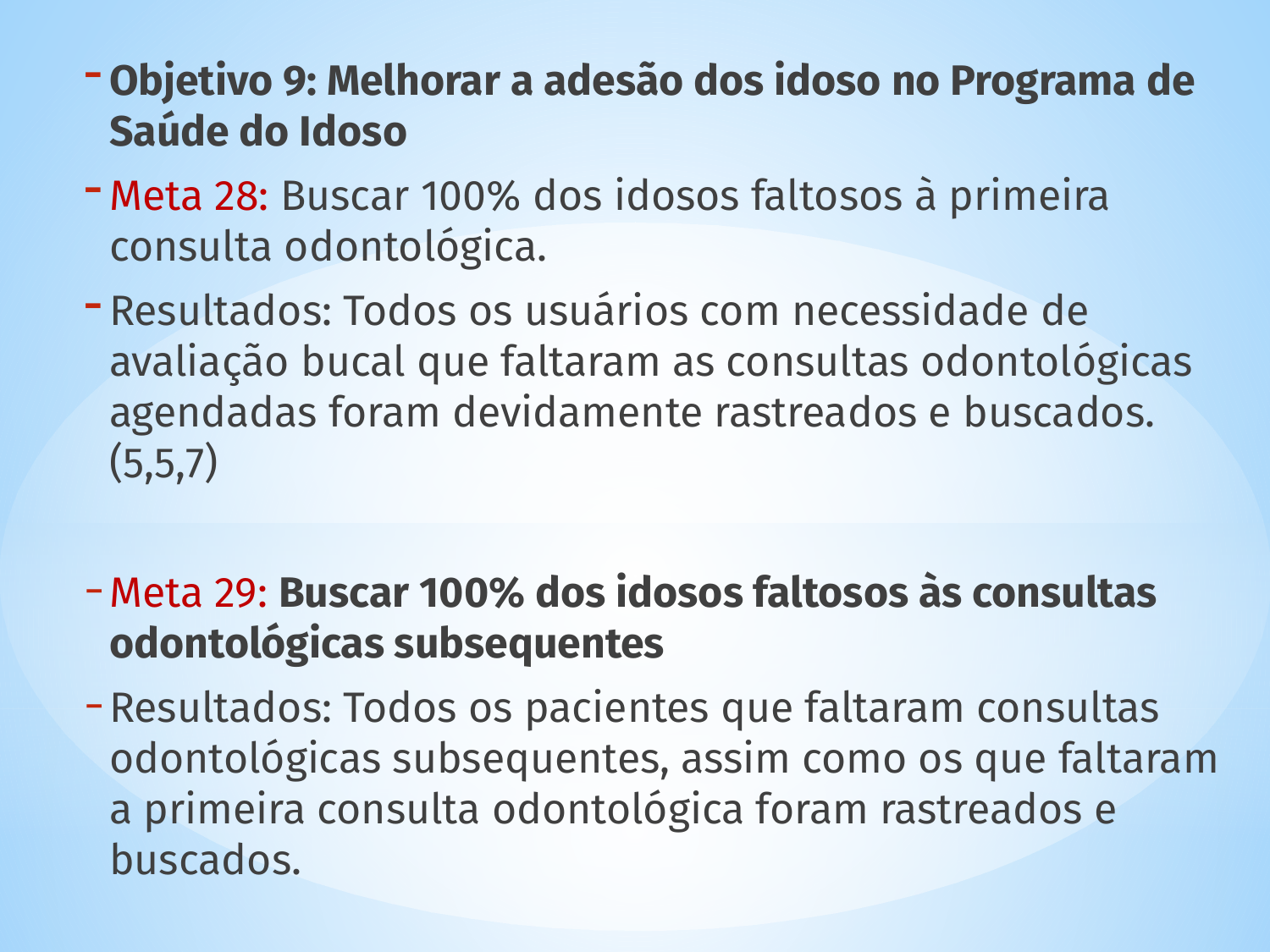

Objetivo 9: Melhorar a adesão dos idoso no Programa de Saúde do Idoso
Meta 28: Buscar 100% dos idosos faltosos à primeira consulta odontológica.
Resultados: Todos os usuários com necessidade de avaliação bucal que faltaram as consultas odontológicas agendadas foram devidamente rastreados e buscados. (5,5,7)

Meta 29: Buscar 100% dos idosos faltosos às consultas odontológicas subsequentes
Resultados: Todos os pacientes que faltaram consultas odontológicas subsequentes, assim como os que faltaram a primeira consulta odontológica foram rastreados e buscados.